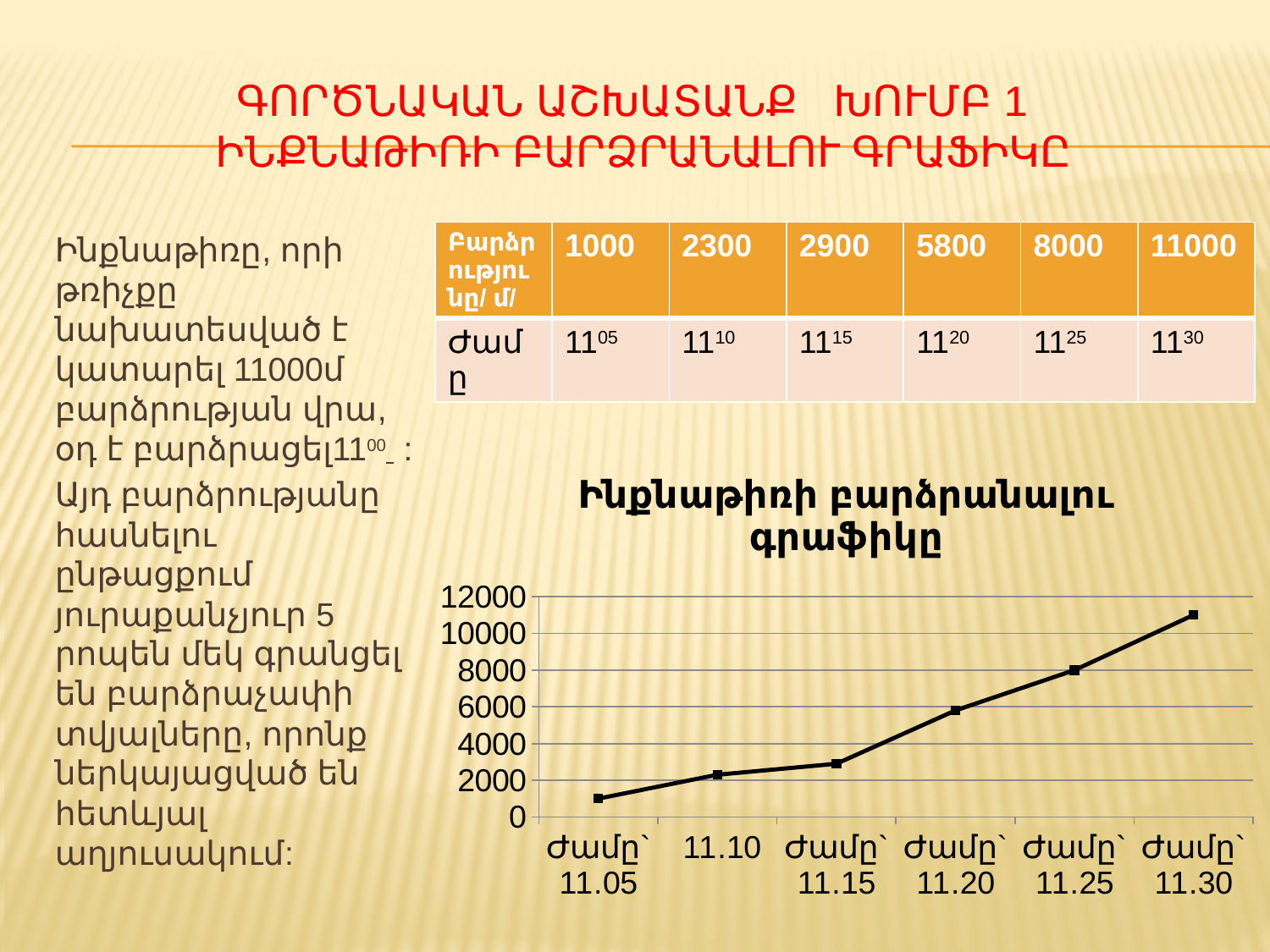

# Գործնական աշխատանք   խումբ 1 ինքնաթիռի բարձրանալու գրաֆիկը
Ինքնաթիռը, որի թռիչքը նախատեսված է կատարել 11000մ բարձրության վրա, օդ է բարձրացել1100  :
Այդ բարձրությանը հասնելու ընթացքում յուրաքանչյուր 5 րոպեն մեկ գրանցել են բարձրաչափի տվյալները, որոնք ներկայացված են հետևյալ աղյուսակում:
| Բարձրությունը/ մ/ | 1000 | 2300 | 2900 | 5800 | 8000 | 11000 |
| --- | --- | --- | --- | --- | --- | --- |
| Ժամը | 1105 | 1110 | 1115 | 1120 | 1125 | 1130 |

### Chart: Ինքնաթիռի բարձրանալու գրաֆիկը

| Category | Ժամ |
|---|---|
| Ժամը` 11.05 | 1000.0 |
|  11.10 | 2300.0 |
| Ժամը` 11.15 | 2900.0 |
| Ժամը` 11.20 | 5800.0 |
| Ժամը` 11.25 | 8000.0 |
| Ժամը` 11.30 | 11000.0 |